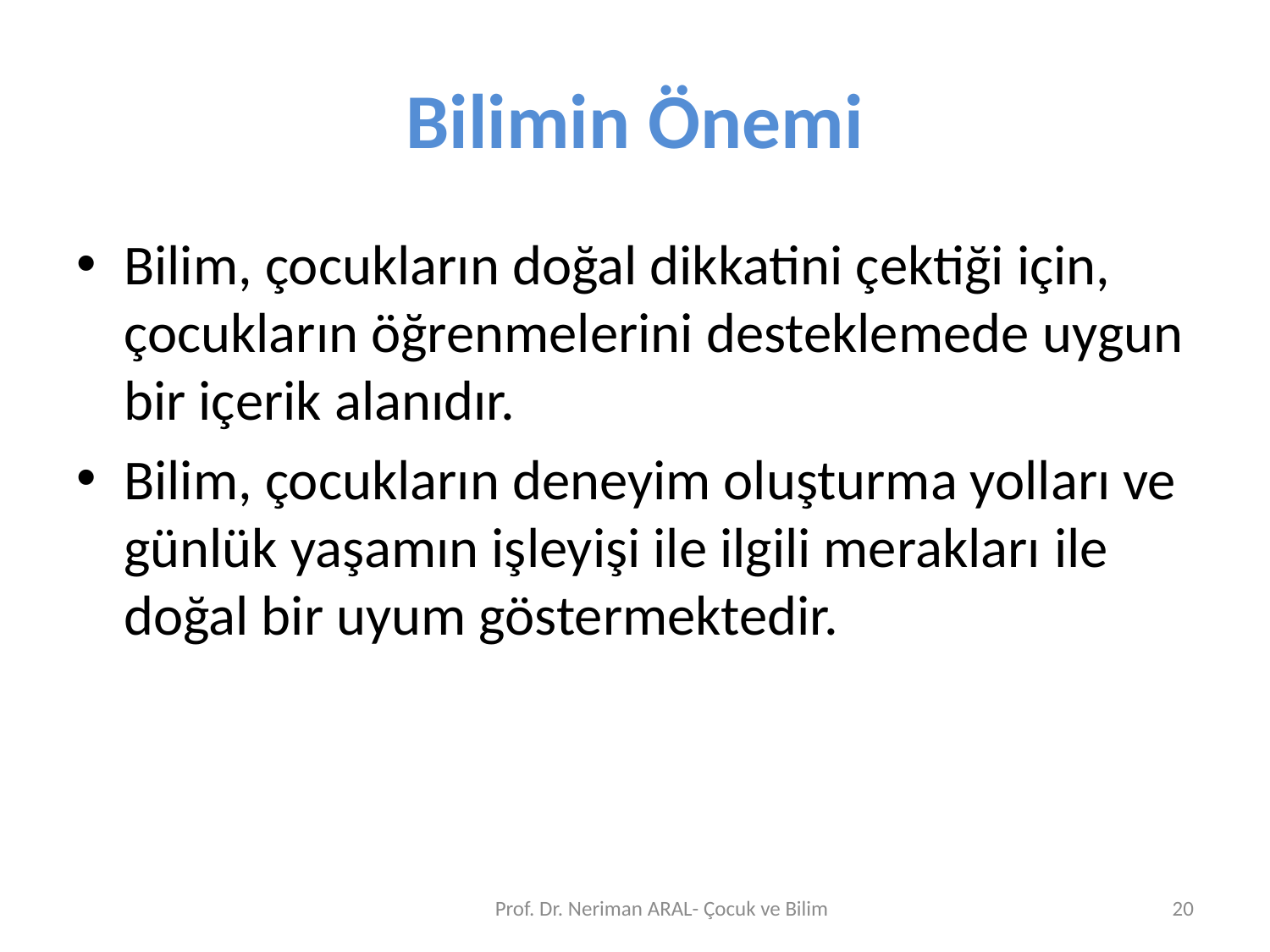

# Bilimin Önemi
Bilim, çocukların doğal dikkatini çektiği için, çocukların öğrenmelerini desteklemede uygun bir içerik alanıdır.
Bilim, çocukların deneyim oluşturma yolları ve günlük yaşamın işleyişi ile ilgili merakları ile doğal bir uyum göstermektedir.
Prof. Dr. Neriman ARAL- Çocuk ve Bilim
20